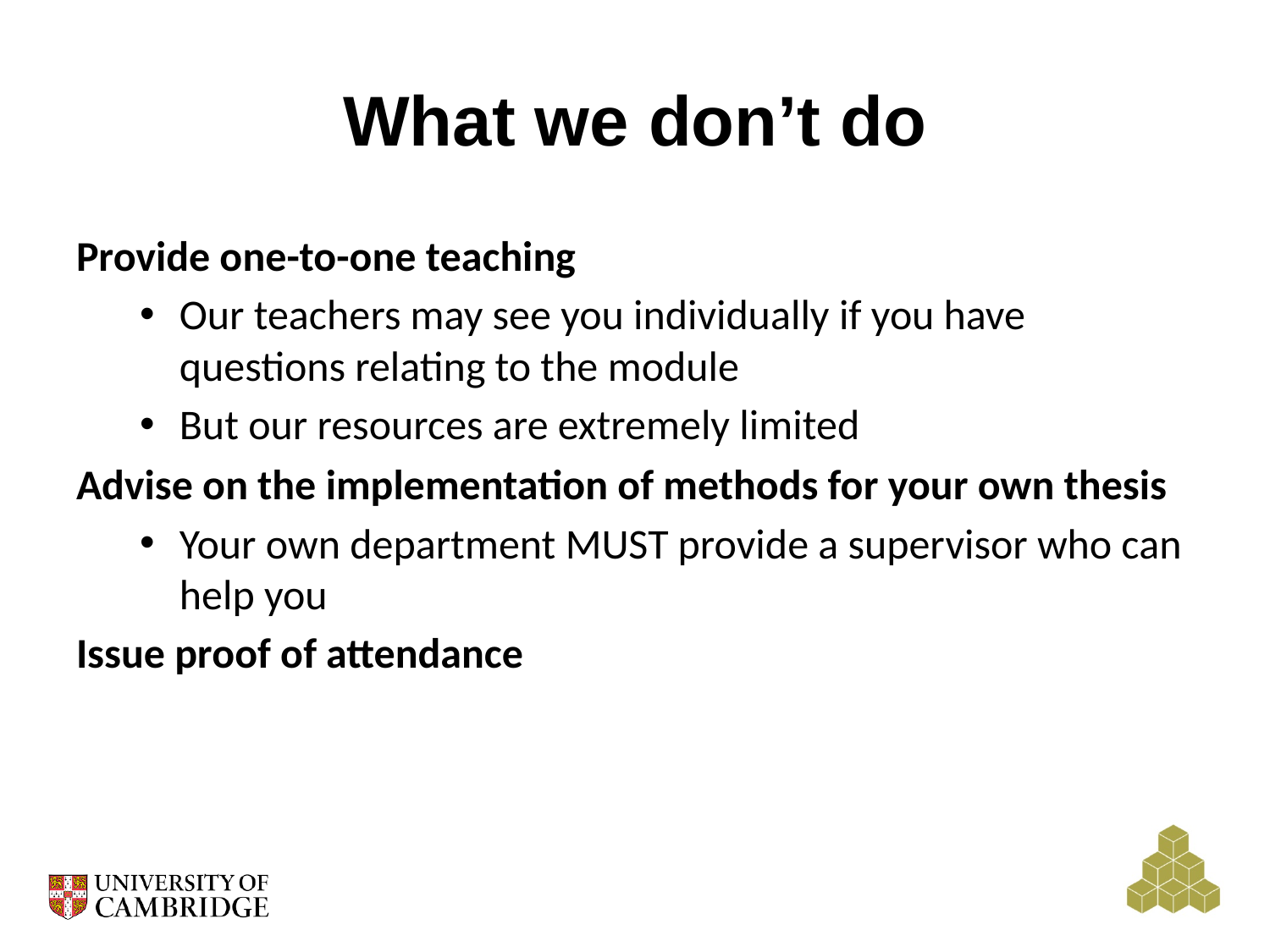

# What we don’t do
Provide one-to-one teaching
Our teachers may see you individually if you have questions relating to the module
But our resources are extremely limited
Advise on the implementation of methods for your own thesis
Your own department MUST provide a supervisor who can help you
Issue proof of attendance